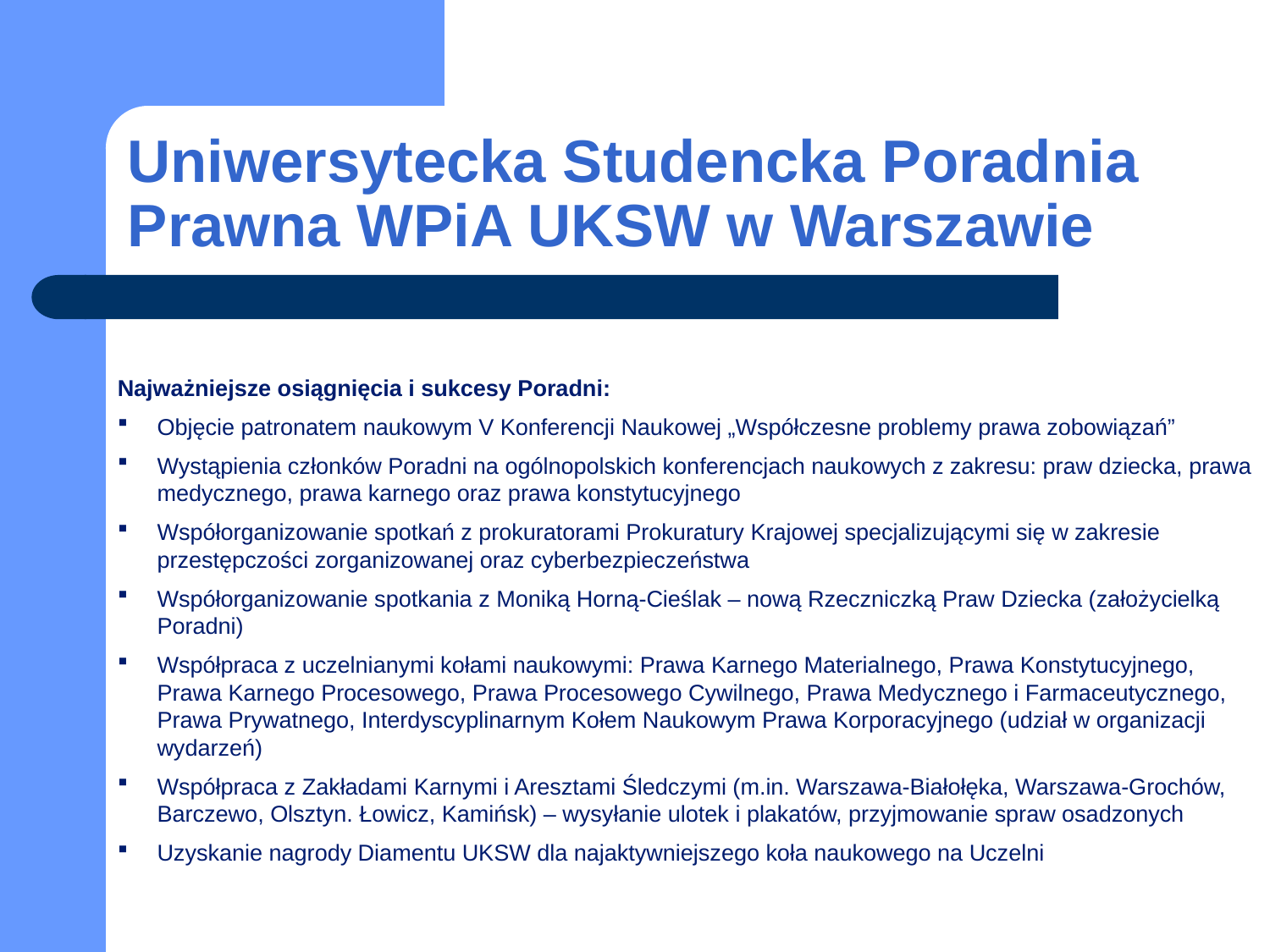

# Uniwersytecka Studencka Poradnia Prawna WPiA UKSW w Warszawie
Najważniejsze osiągnięcia i sukcesy Poradni:
Objęcie patronatem naukowym V Konferencji Naukowej „Współczesne problemy prawa zobowiązań”
Wystąpienia członków Poradni na ogólnopolskich konferencjach naukowych z zakresu: praw dziecka, prawa medycznego, prawa karnego oraz prawa konstytucyjnego
Współorganizowanie spotkań z prokuratorami Prokuratury Krajowej specjalizującymi się w zakresie przestępczości zorganizowanej oraz cyberbezpieczeństwa
Współorganizowanie spotkania z Moniką Horną-Cieślak – nową Rzeczniczką Praw Dziecka (założycielką Poradni)
Współpraca z uczelnianymi kołami naukowymi: Prawa Karnego Materialnego, Prawa Konstytucyjnego, Prawa Karnego Procesowego, Prawa Procesowego Cywilnego, Prawa Medycznego i Farmaceutycznego, Prawa Prywatnego, Interdyscyplinarnym Kołem Naukowym Prawa Korporacyjnego (udział w organizacji wydarzeń)
Współpraca z Zakładami Karnymi i Aresztami Śledczymi (m.in. Warszawa-Białołęka, Warszawa-Grochów, Barczewo, Olsztyn. Łowicz, Kamińsk) – wysyłanie ulotek i plakatów, przyjmowanie spraw osadzonych
Uzyskanie nagrody Diamentu UKSW dla najaktywniejszego koła naukowego na Uczelni